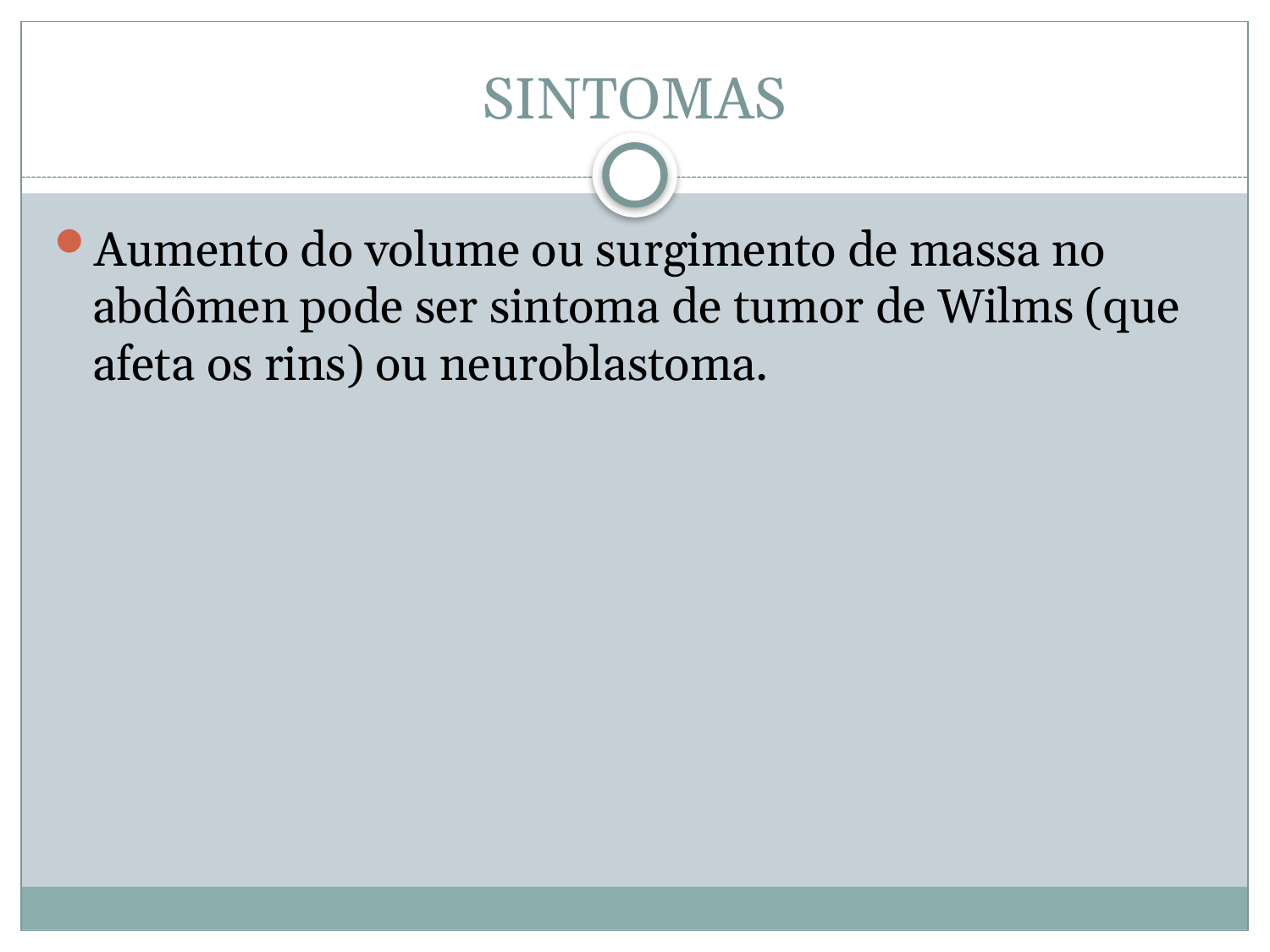

# SINTOMAS
Aumento do volume ou surgimento de massa no abdômen pode ser sintoma de tumor de Wilms (que afeta os rins) ou neuroblastoma.